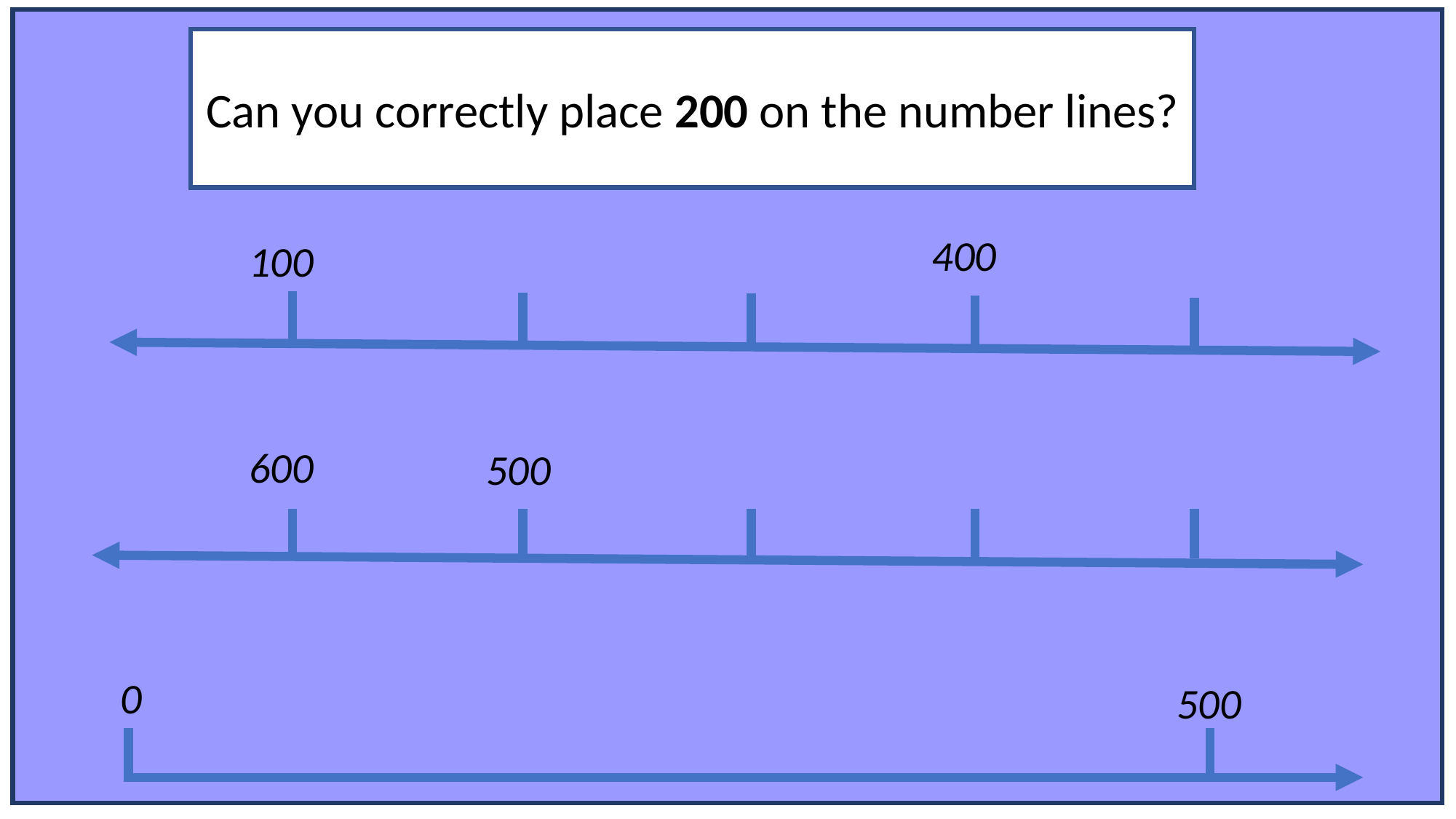

Can you correctly place 200 on the number lines?
400
100
600
500
0
500